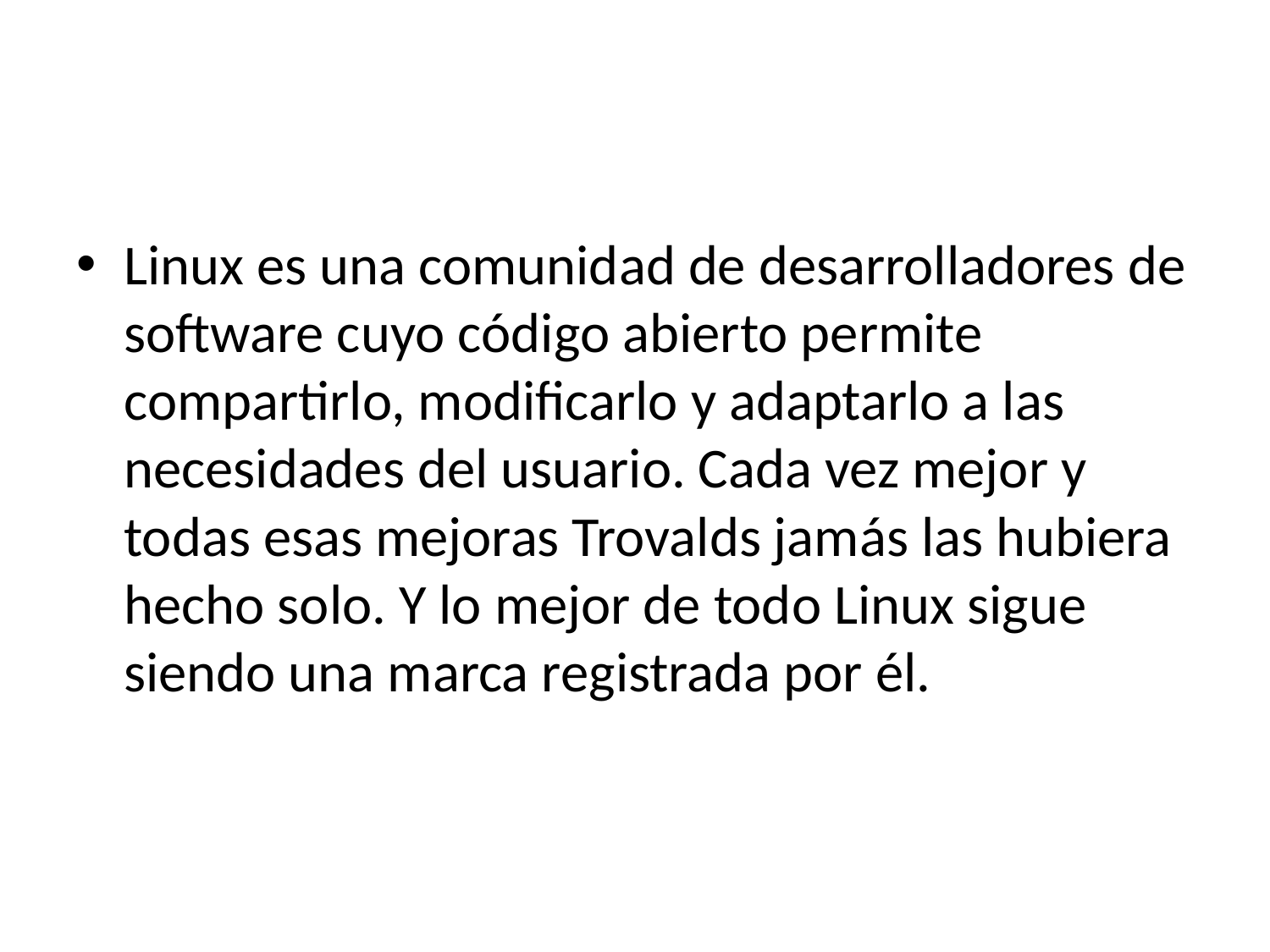

#
Linux es una comunidad de desarrolladores de software cuyo código abierto permite compartirlo, modificarlo y adaptarlo a las necesidades del usuario. Cada vez mejor y todas esas mejoras Trovalds jamás las hubiera hecho solo. Y lo mejor de todo Linux sigue siendo una marca registrada por él.